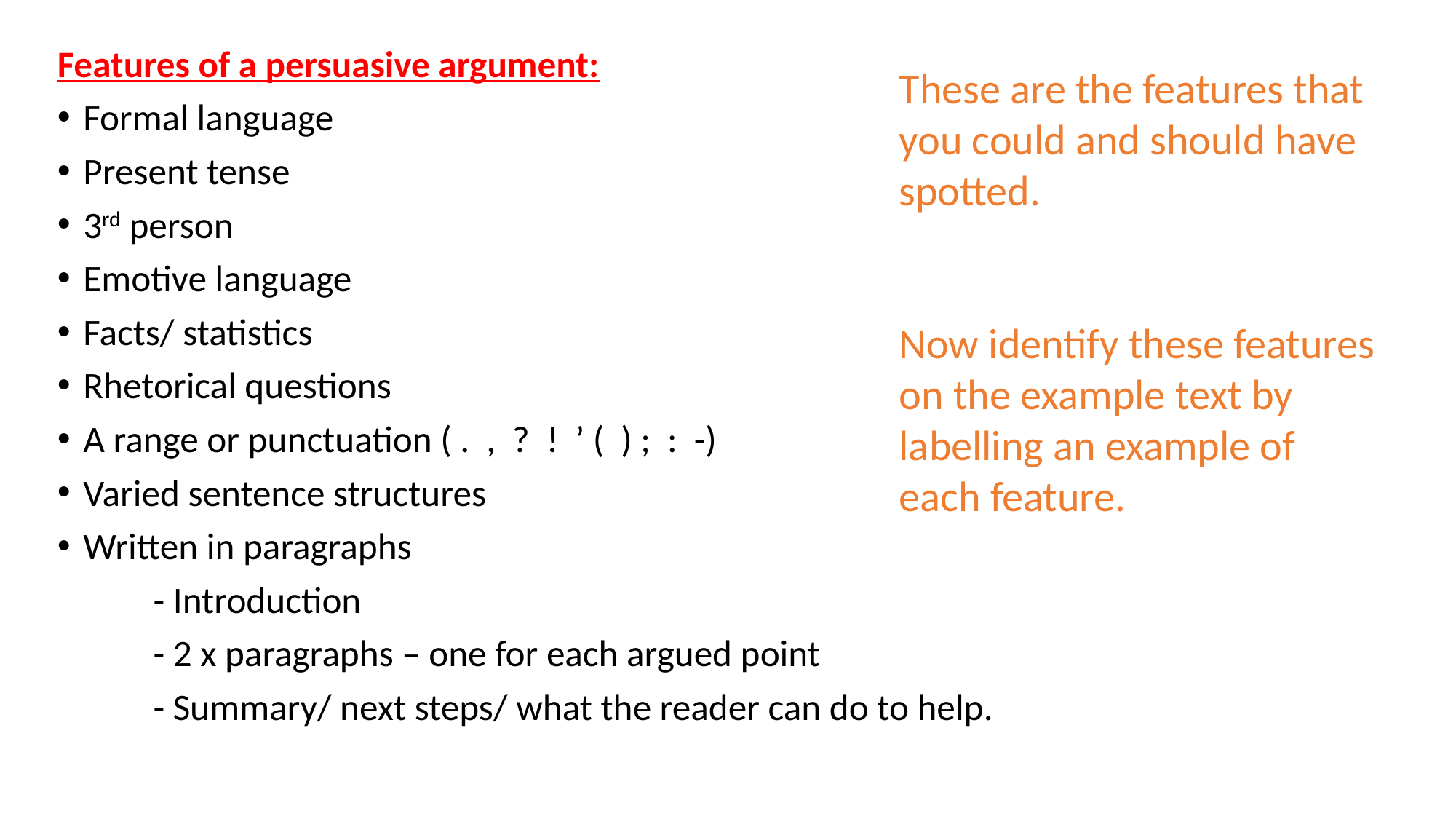

Features of a persuasive argument:
Formal language
Present tense
3rd person
Emotive language
Facts/ statistics
Rhetorical questions
A range or punctuation ( .  ,  ?  !  ’ (  ) ;  :  -)
Varied sentence structures
Written in paragraphs
	- Introduction
	- 2 x paragraphs – one for each argued point
	- Summary/ next steps/ what the reader can do to help.
These are the features that you could and should have spotted.

Now identify these features on the example text by labelling an example of each feature.